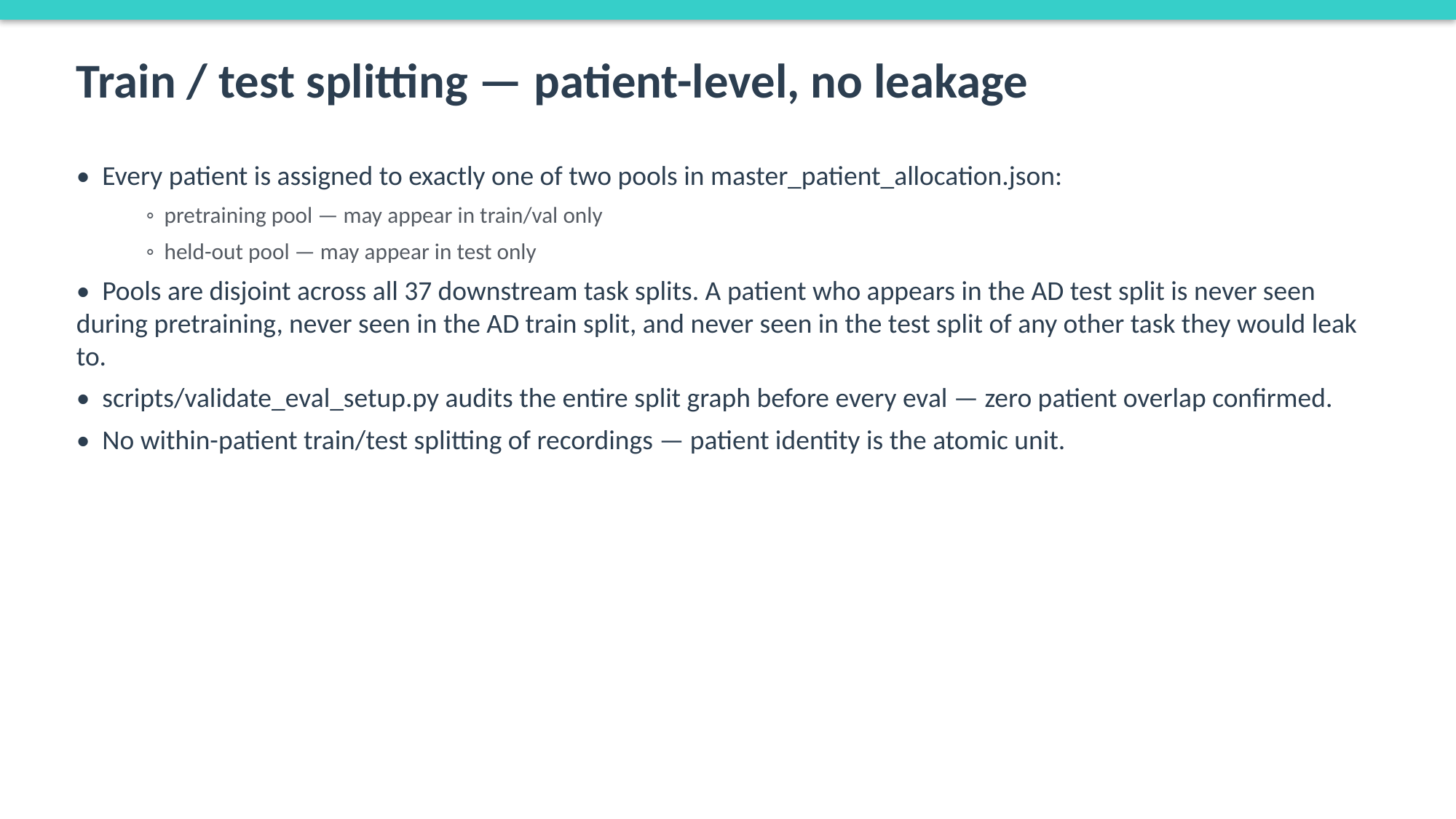

Train / test splitting — patient-level, no leakage
•  Every patient is assigned to exactly one of two pools in master_patient_allocation.json:
   ◦  pretraining pool — may appear in train/val only
   ◦  held-out pool — may appear in test only
•  Pools are disjoint across all 37 downstream task splits. A patient who appears in the AD test split is never seen during pretraining, never seen in the AD train split, and never seen in the test split of any other task they would leak to.
•  scripts/validate_eval_setup.py audits the entire split graph before every eval — zero patient overlap confirmed.
•  No within-patient train/test splitting of recordings — patient identity is the atomic unit.